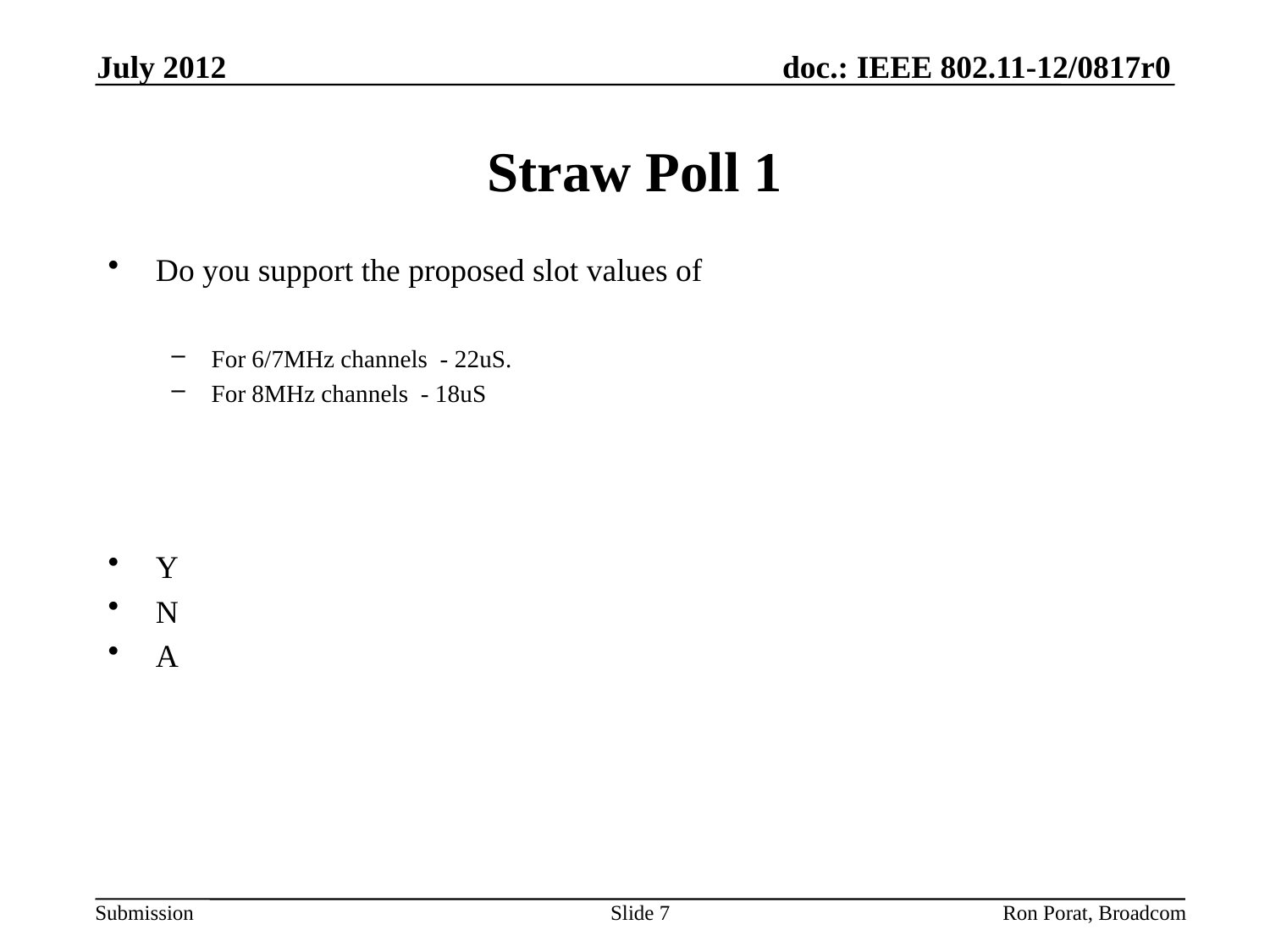

July 2012
# Straw Poll 1
Do you support the proposed slot values of

For 6/7MHz channels  - 22uS.
For 8MHz channels  - 18uS

Y
N
A
Slide 7
Ron Porat, Broadcom